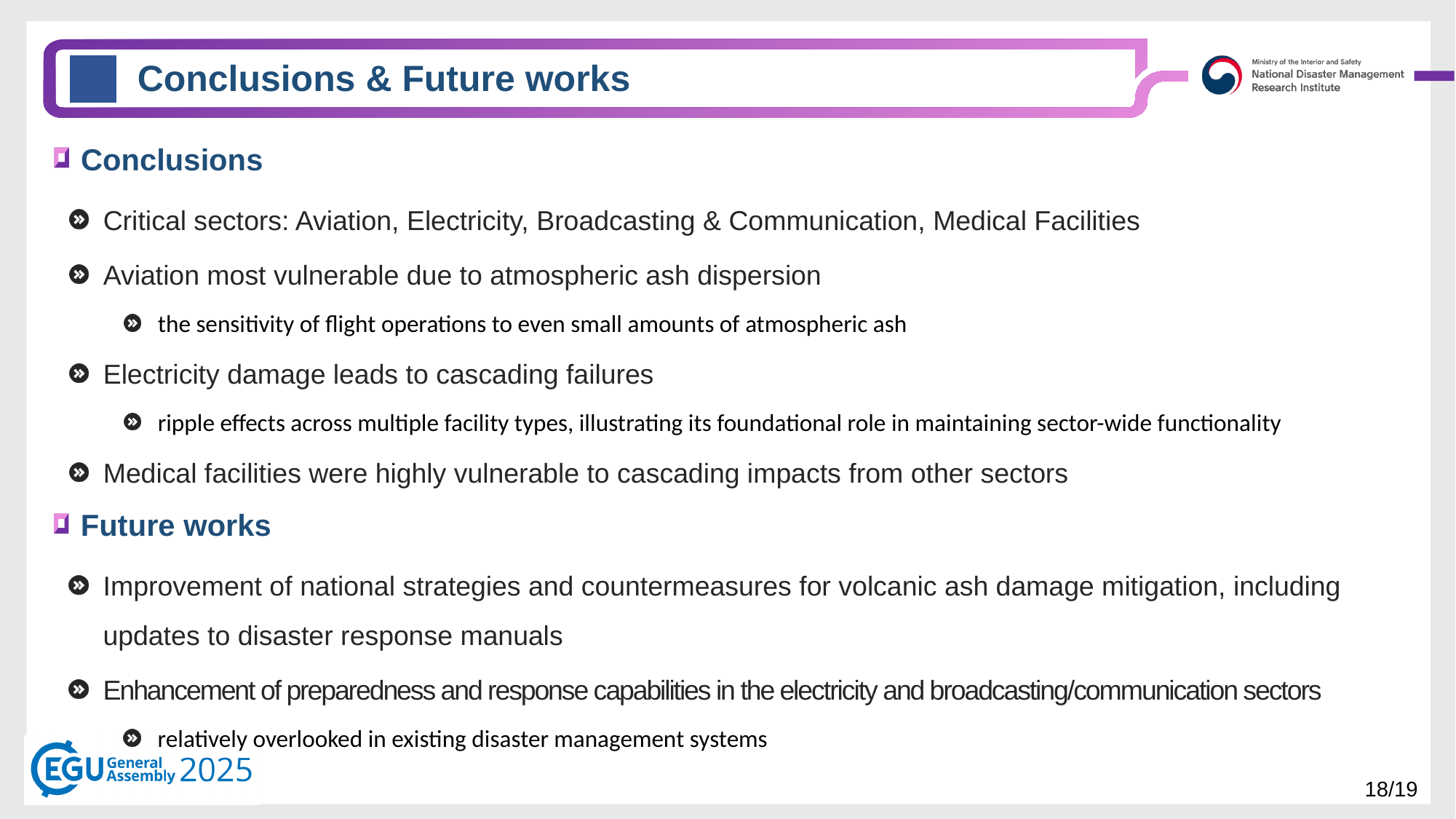

Conclusions & Future works
Conclusions

Critical sectors: Aviation, Electricity, Broadcasting & Communication, Medical Facilities
Aviation most vulnerable due to atmospheric ash dispersion
the sensitivity of flight operations to even small amounts of atmospheric ash
Electricity damage leads to cascading failures
ripple effects across multiple facility types, illustrating its foundational role in maintaining sector-wide functionality
Medical facilities were highly vulnerable to cascading impacts from other sectors
Future works

Improvement of national strategies and countermeasures for volcanic ash damage mitigation, including updates to disaster response manuals
Enhancement of preparedness and response capabilities in the electricity and broadcasting/communication sectors
relatively overlooked in existing disaster management systems